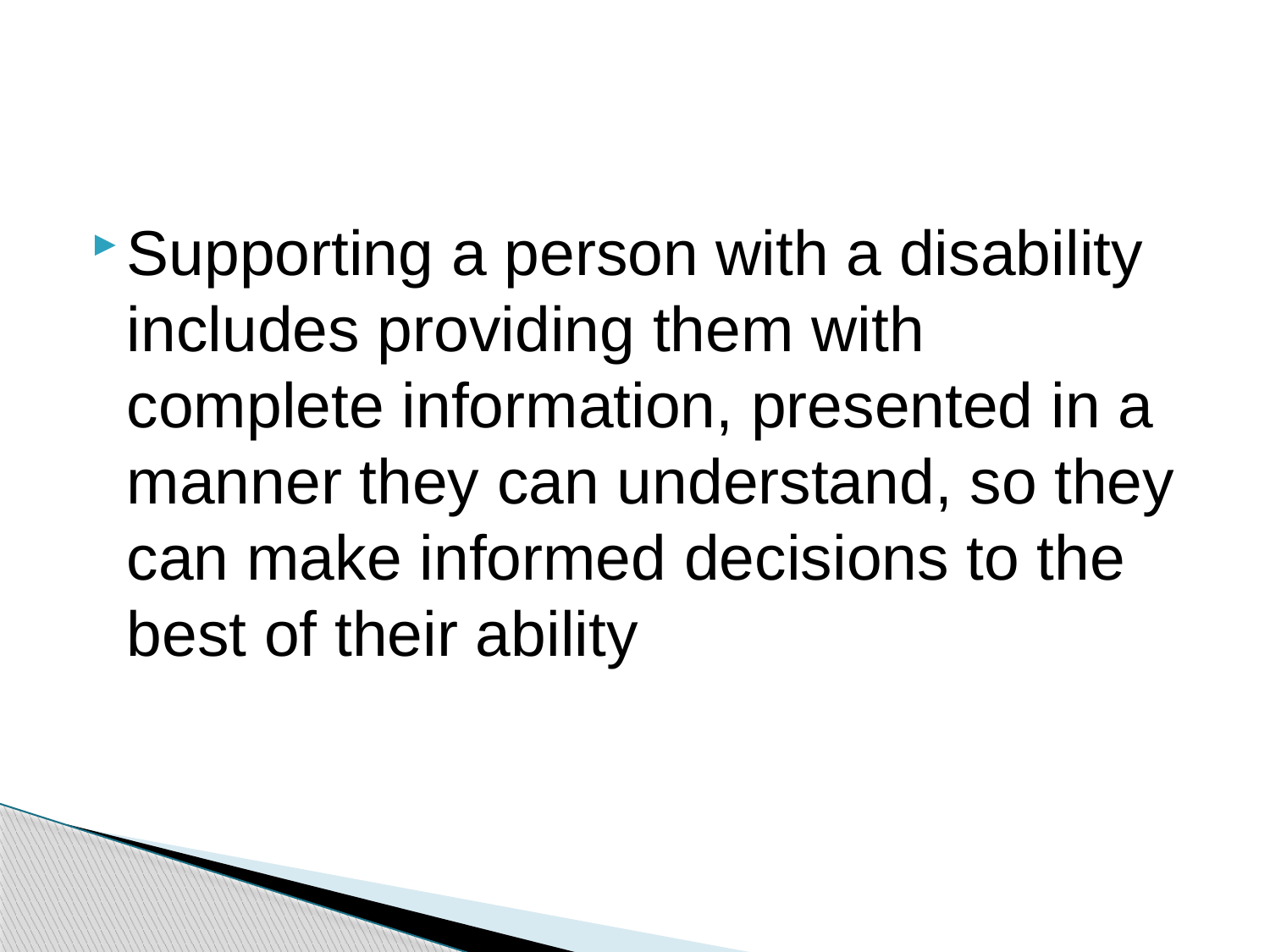

#
Supporting a person with a disability includes providing them with complete information, presented in a manner they can understand, so they can make informed decisions to the best of their ability